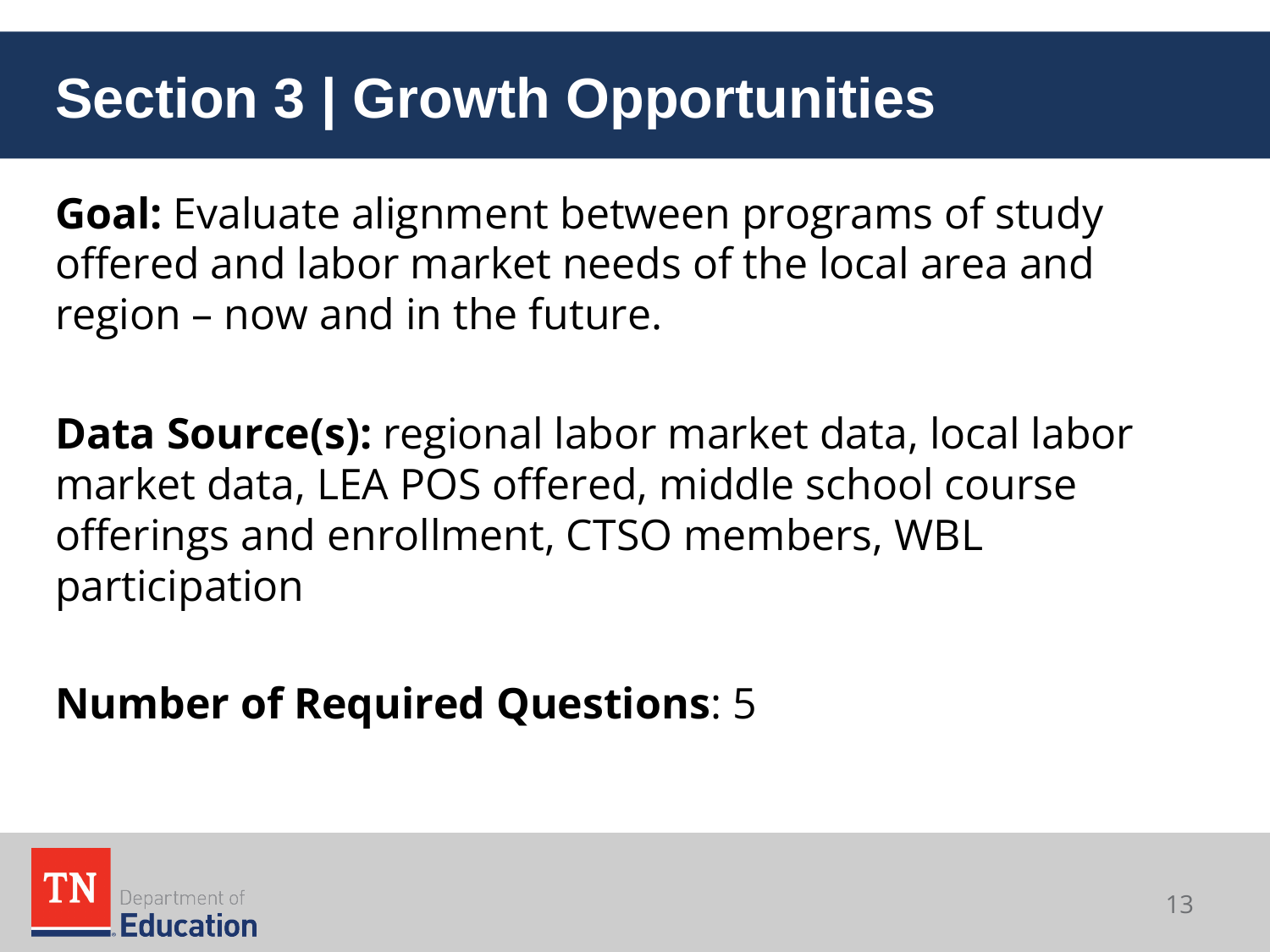

# Section 3 | Growth Opportunities
Goal: Evaluate alignment between programs of study offered and labor market needs of the local area and region – now and in the future.

Data Source(s): regional labor market data, local labor market data, LEA POS offered, middle school course offerings and enrollment, CTSO members, WBL participation

Number of Required Questions: 5

13